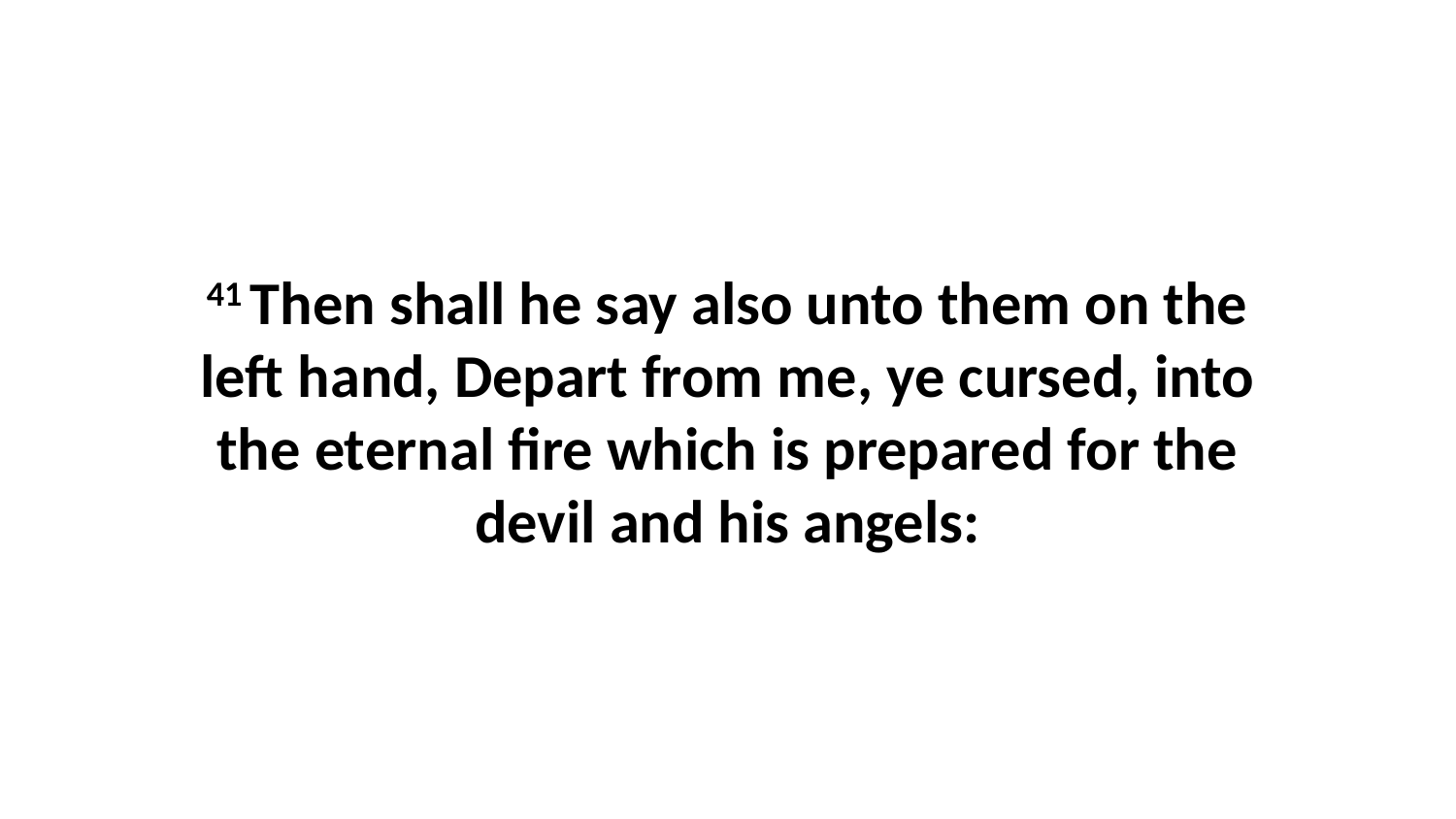

41 Then shall he say also unto them on the left hand, Depart from me, ye cursed, into the eternal fire which is prepared for the devil and his angels: